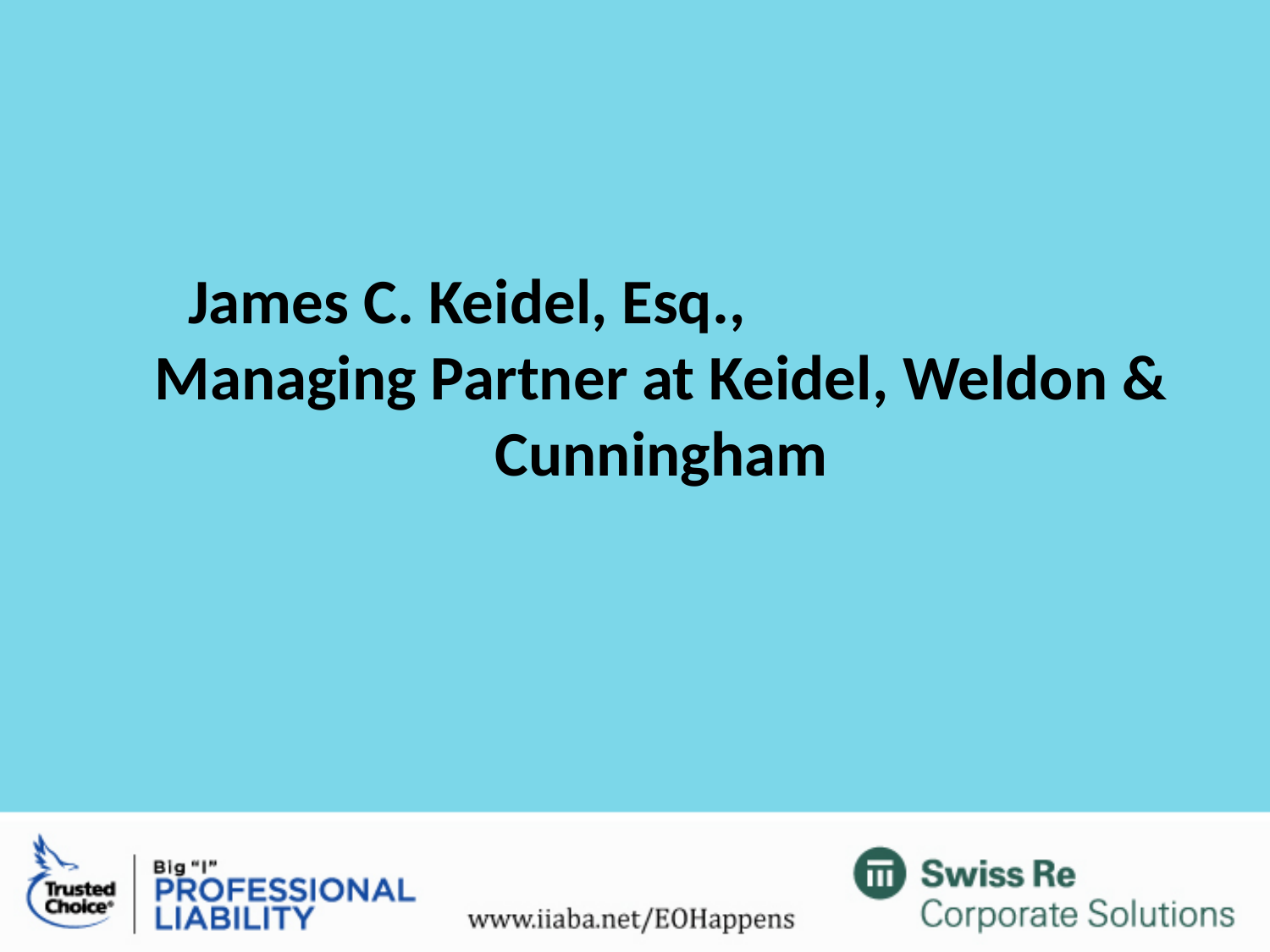

James C. Keidel, Esq.,                            Managing Partner at Keidel, Weldon & Cunningham